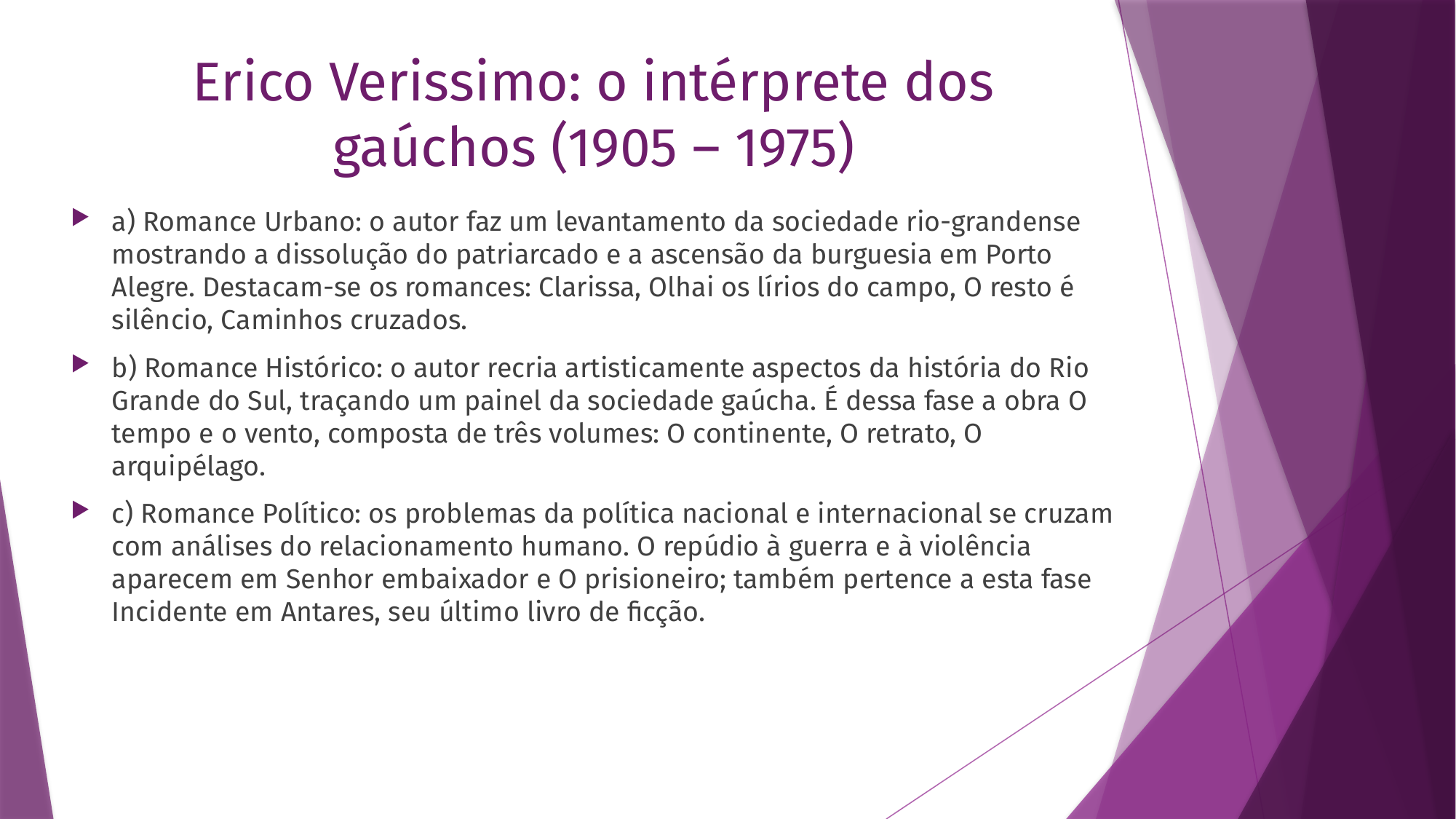

# Erico Verissimo: o intérprete dos gaúchos (1905 – 1975)
a) Romance Urbano: o autor faz um levantamento da sociedade rio-grandense mostrando a dissolução do patriarcado e a ascensão da burguesia em Porto Alegre. Destacam-se os romances: Clarissa, Olhai os lírios do campo, O resto é silêncio, Caminhos cruzados.
b) Romance Histórico: o autor recria artisticamente aspectos da história do Rio Grande do Sul, traçando um painel da sociedade gaúcha. É dessa fase a obra O tempo e o vento, composta de três volumes: O continente, O retrato, O arquipélago.
c) Romance Político: os problemas da política nacional e internacional se cruzam com análises do relacionamento humano. O repúdio à guerra e à violência aparecem em Senhor embaixador e O prisioneiro; também pertence a esta fase Incidente em Antares, seu último livro de ficção.